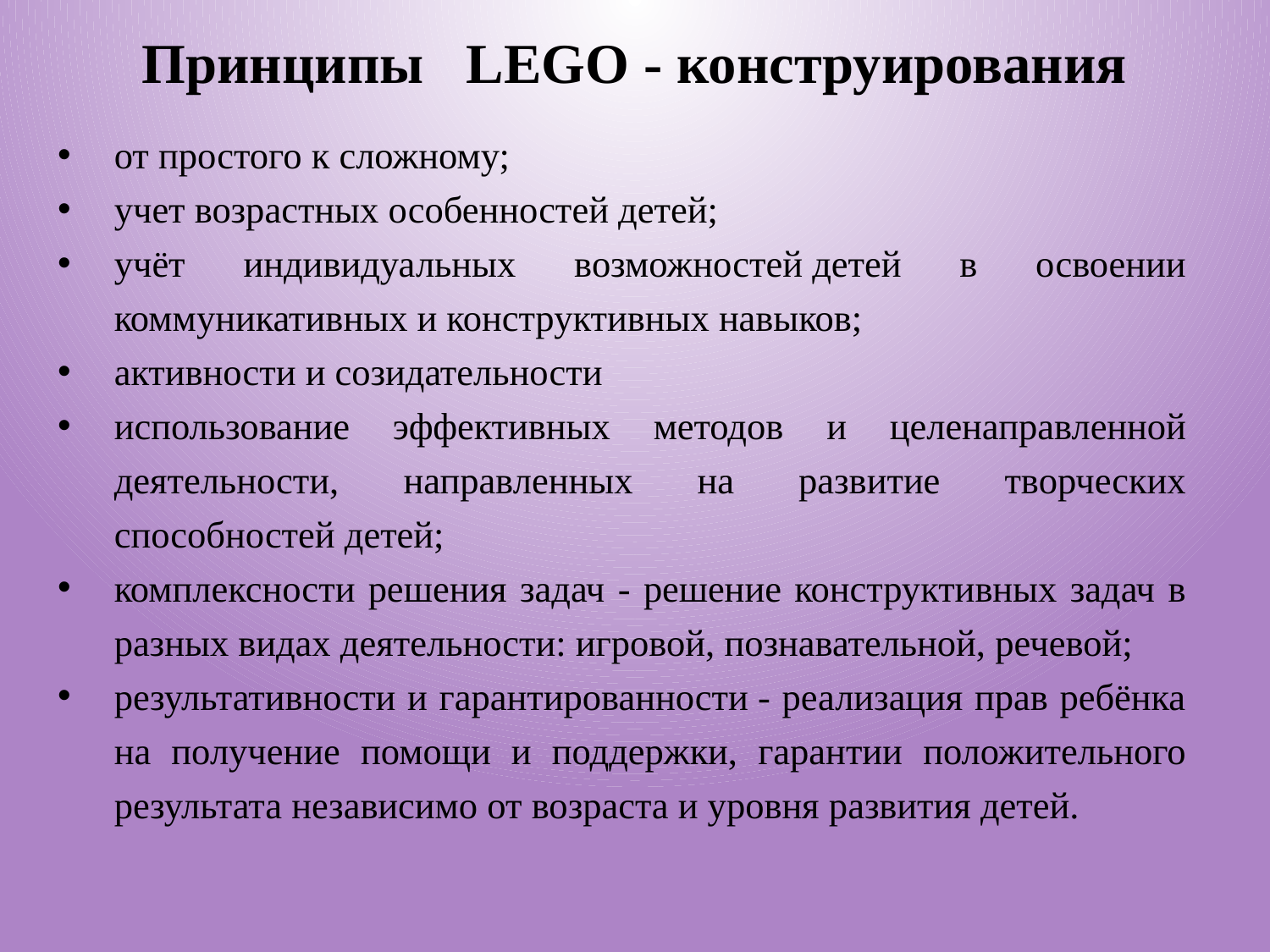

# Принципы   LEGO - конструирования
от простого к сложному;
учет возрастных особенностей детей;
учёт индивидуальных возможностей детей в освоении коммуникативных и конструктивных навыков;
активности и созидательности
использование эффективных методов и целенаправленной деятельности, направленных на развитие творческих способностей детей;
комплексности решения задач - решение конструктивных задач в разных видах деятельности: игровой, познавательной, речевой;
результативности и гарантированности - реализация прав ребёнка на получение помощи и поддержки, гарантии положительного результата независимо от возраста и уровня развития детей.